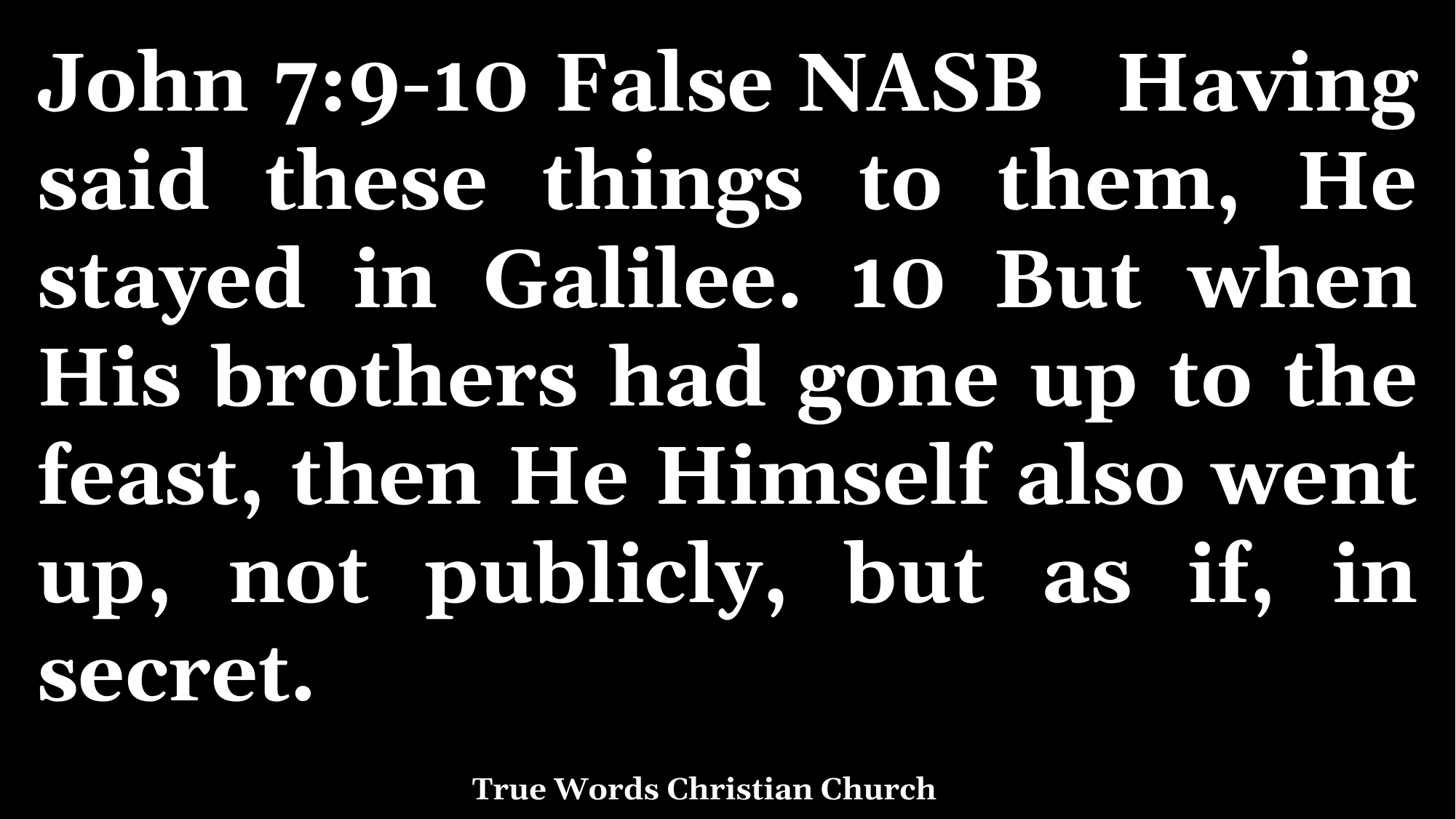

John 7:9-10 False NASB   Having said these things to them, He stayed in Galilee. 10 But when His brothers had gone up to the feast, then He Himself also went up, not publicly, but as if, in secret.
True Words Christian Church